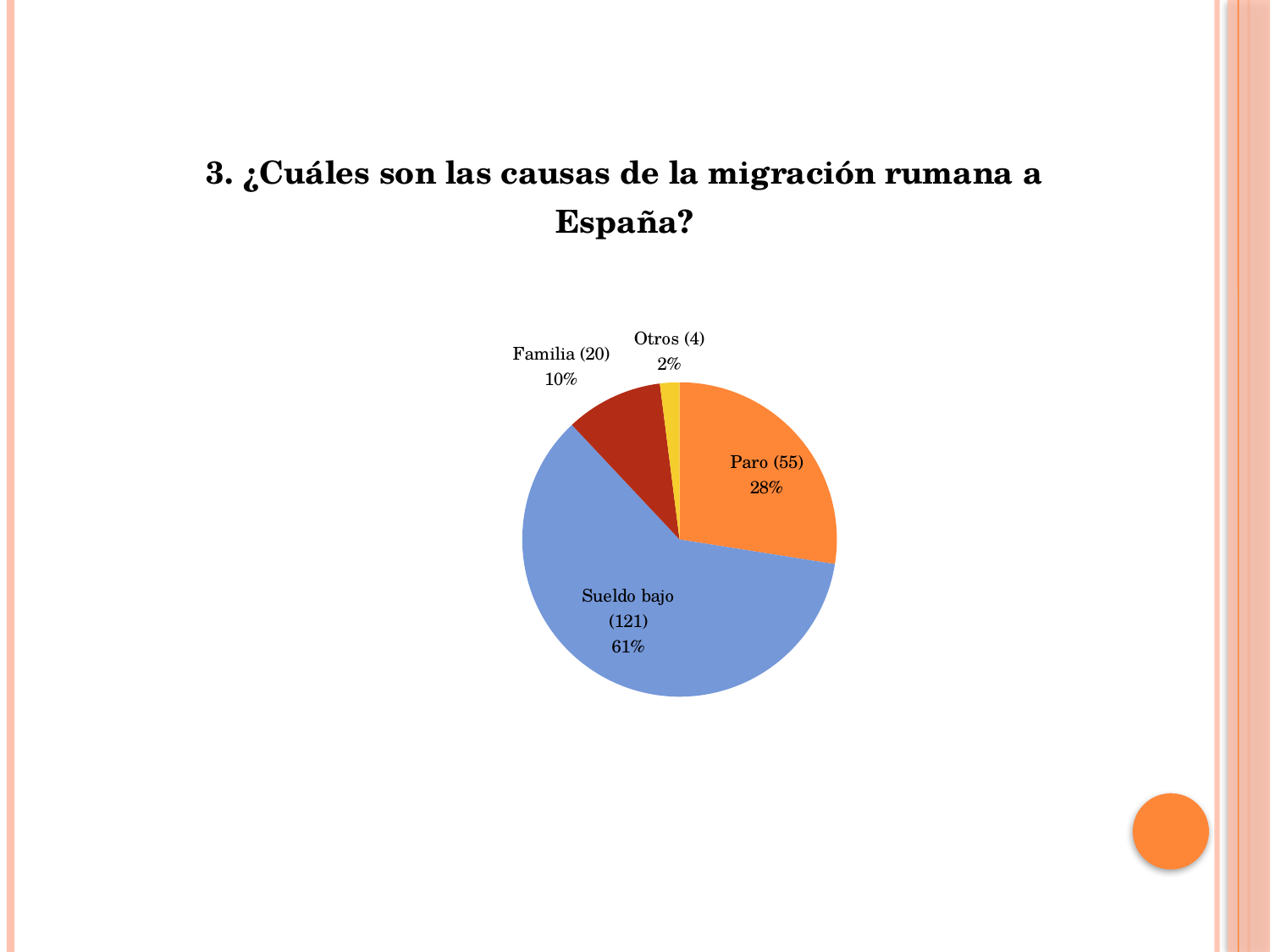

### Chart: 3. ¿Cuáles son las causas de la migración rumana a España?

| Category | Sales |
|---|---|
| Paro (55) | 55.0 |
| Sueldo bajo (121) | 121.0 |
| Familia (20) | 20.0 |
| Otros (4) | 4.0 |